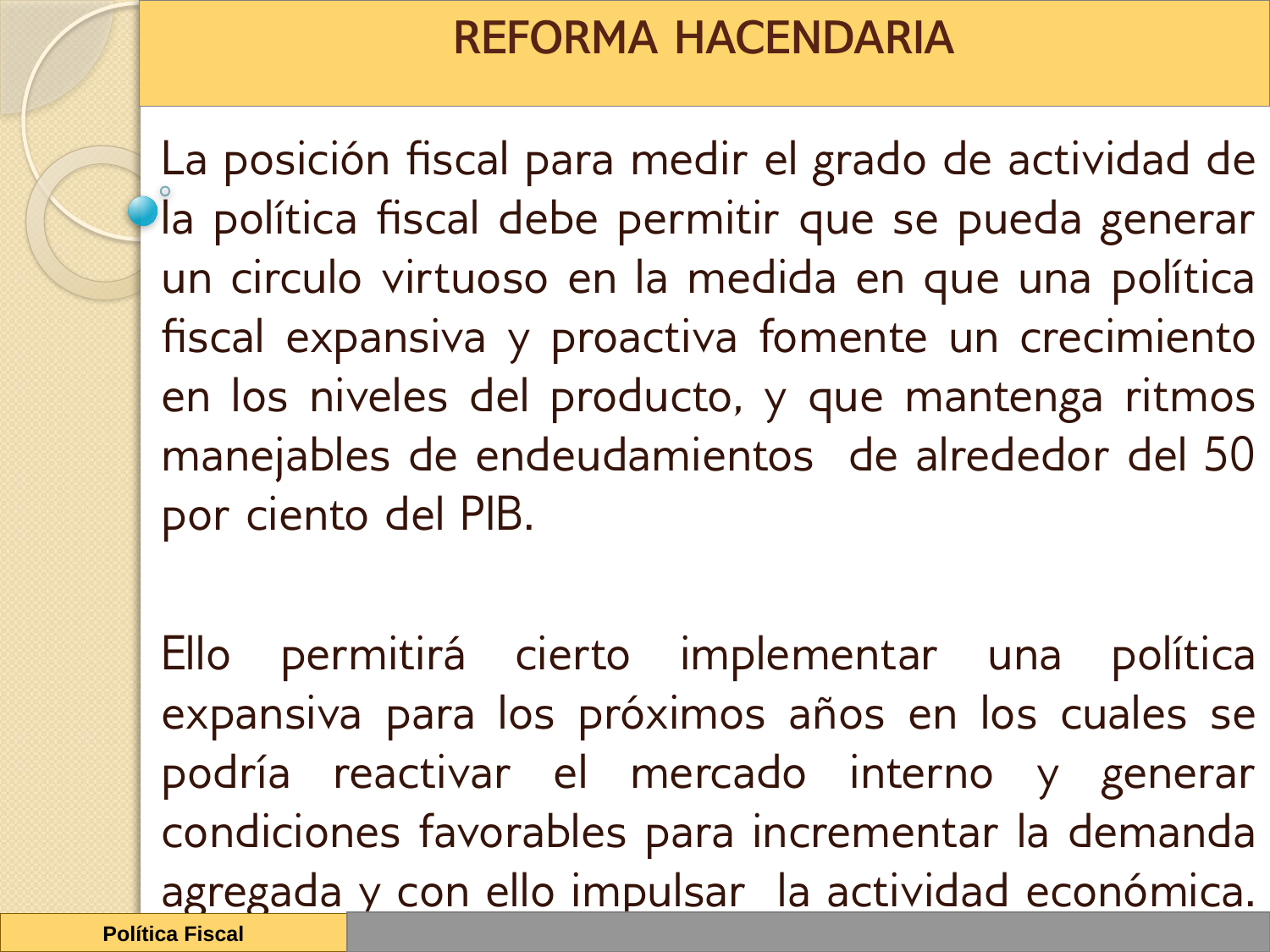

# REFORMA HACENDARIA
La posición fiscal para medir el grado de actividad de la política fiscal debe permitir que se pueda generar un circulo virtuoso en la medida en que una política fiscal expansiva y proactiva fomente un crecimiento en los niveles del producto, y que mantenga ritmos manejables de endeudamientos  de alrededor del 50 por ciento del PIB.

Ello permitirá cierto implementar una política expansiva para los próximos años en los cuales se podría reactivar el mercado interno y generar condiciones favorables para incrementar la demanda agregada y con ello impulsar  la actividad económica.

Política Fiscal